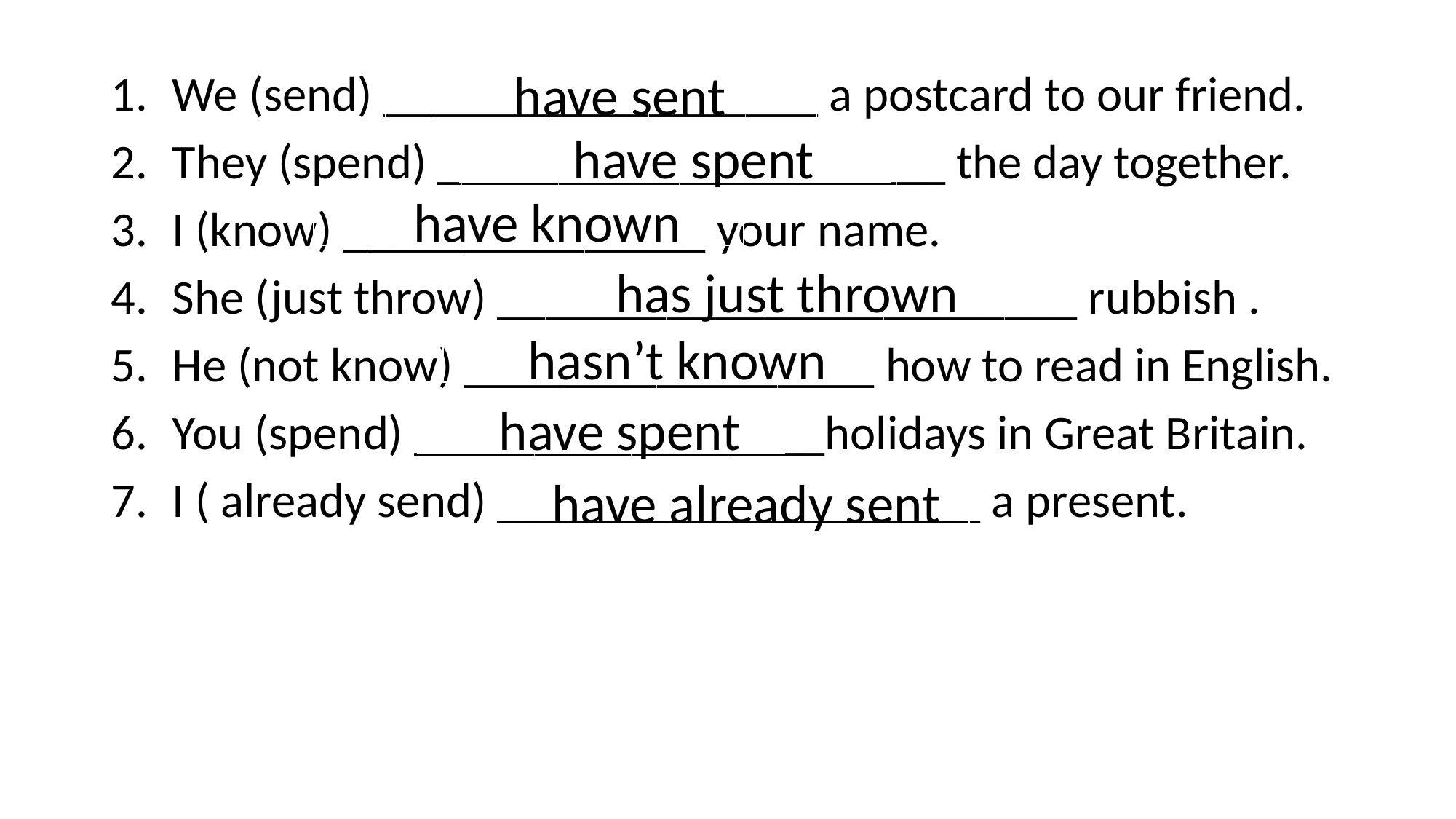

We (send) __________________ a postcard to our friend.
They (spend) _____________________ the day together.
I (know) _______________ your name.
She (just throw) ________________________ rubbish .
He (not know) _________________ how to read in English.
You (spend) _________________holidays in Great Britain.
I ( already send) ____________________ a present.
   have sent
   have spent
   have known
   has just thrown
   hasn’t known
   have spent
   have already sent